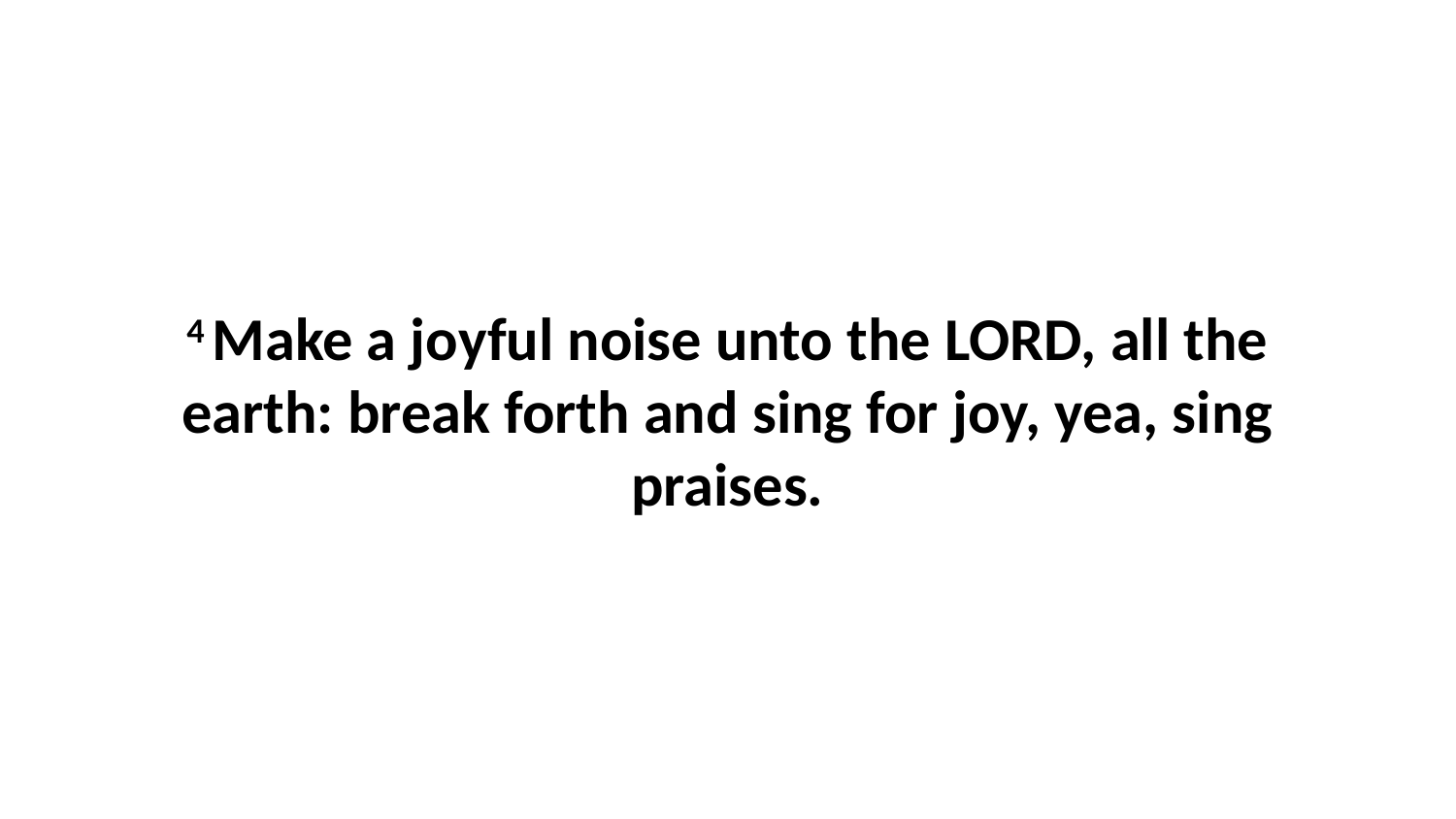

4 Make a joyful noise unto the LORD, all the earth: break forth and sing for joy, yea, sing praises.